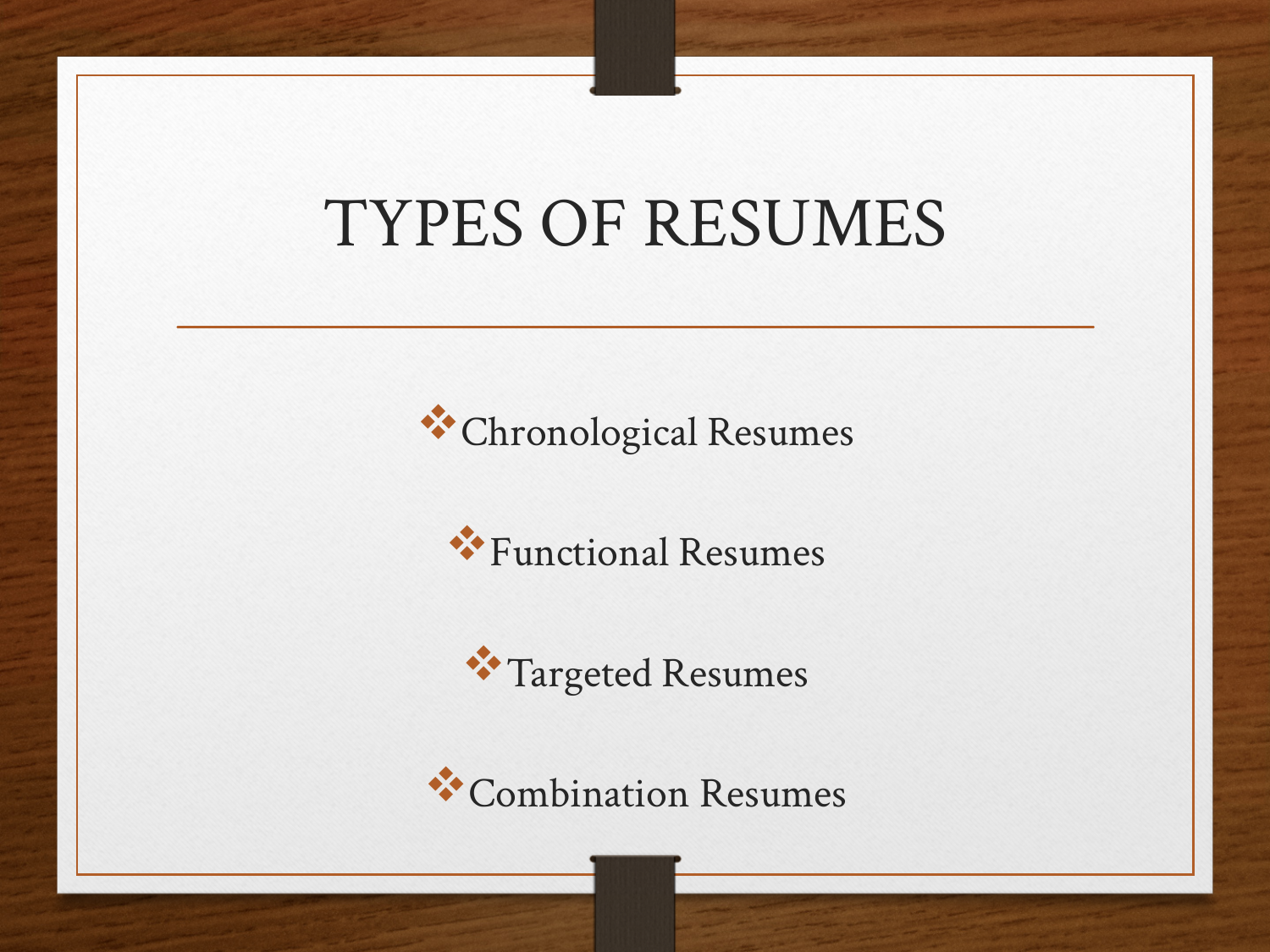

# TYPES OF RESUMES
Chronological Resumes
Functional Resumes
Targeted Resumes
Combination Resumes